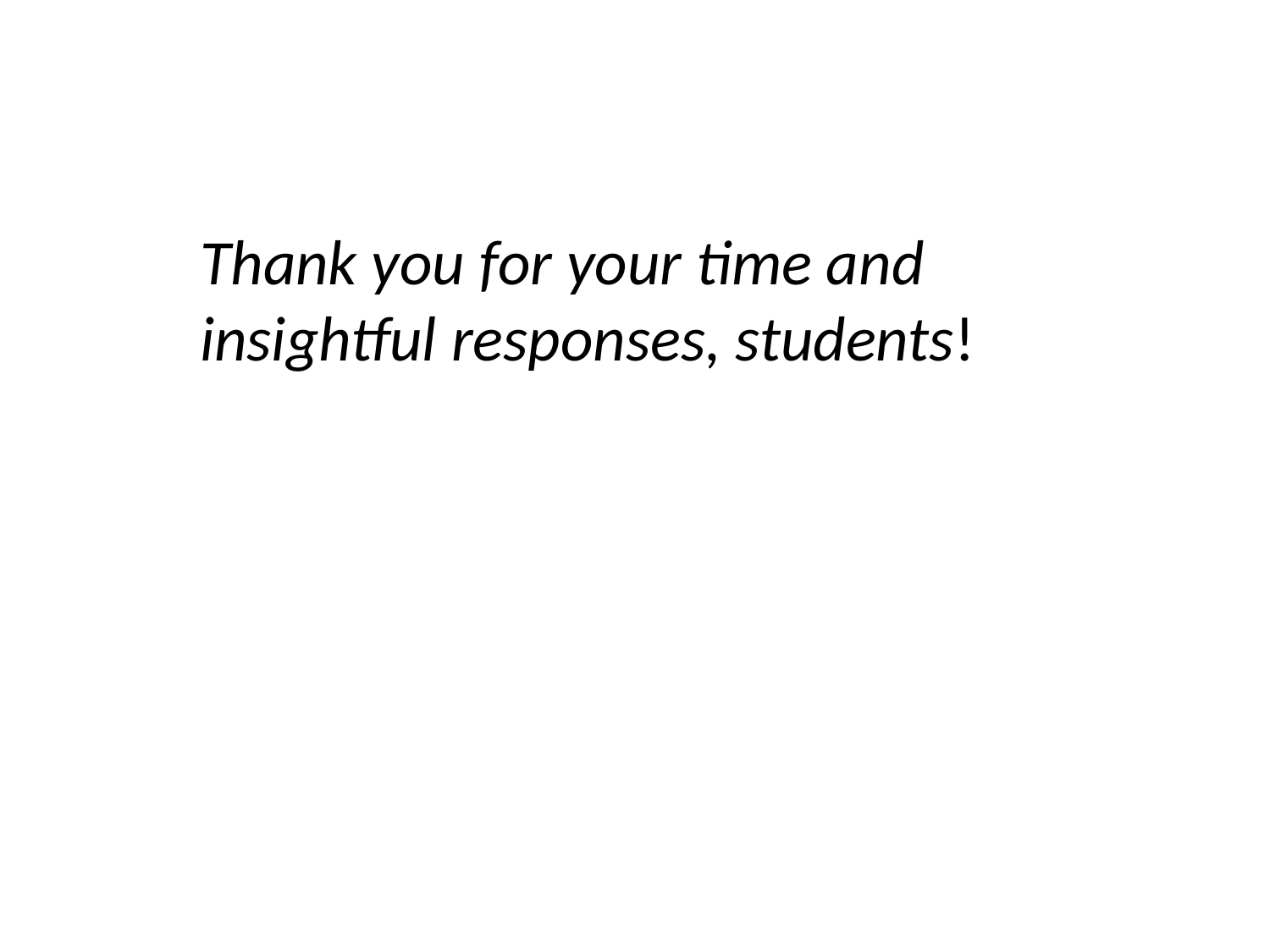

Thank you for your time and insightful responses, students!